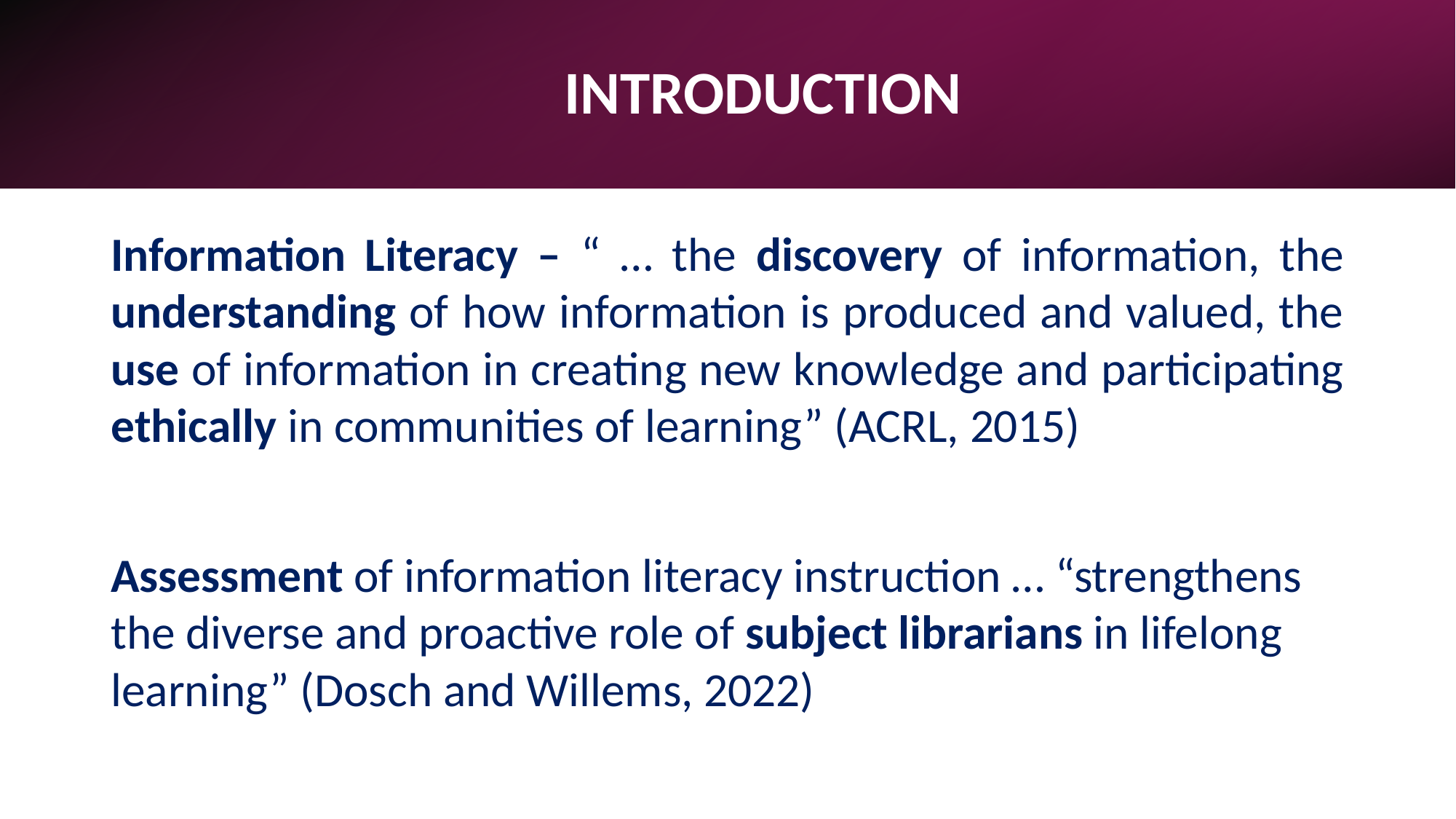

# INTRODUCTION
Information Literacy – “ … the discovery of information, the understanding of how information is produced and valued, the use of information in creating new knowledge and participating ethically in communities of learning” (ACRL, 2015)

Assessment of information literacy instruction … “strengthens the diverse and proactive role of subject librarians in lifelong learning” (Dosch and Willems, 2022)
2